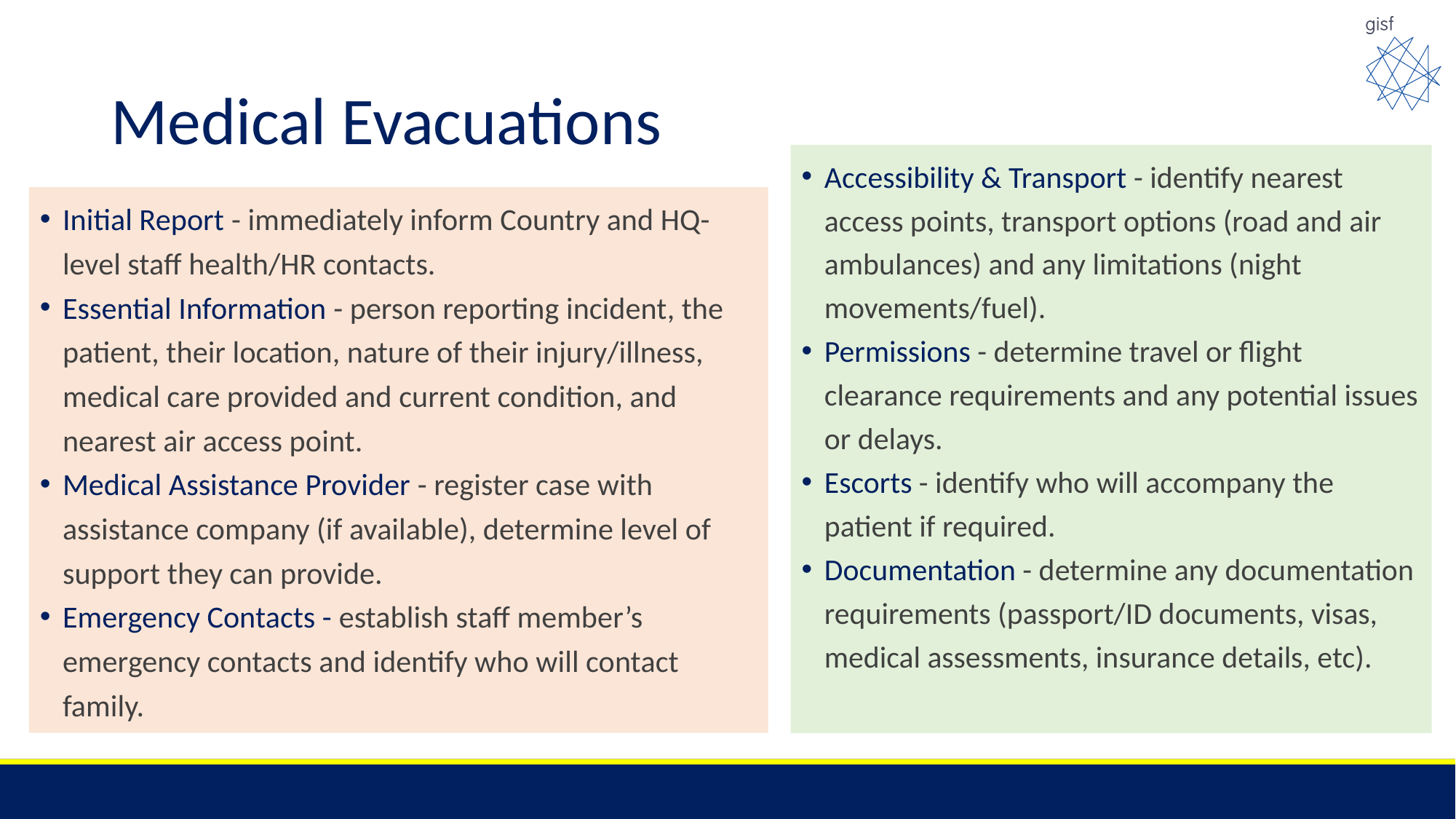

# Medical Evacuations
Accessibility & Transport - identify nearest access points, transport options (road and air ambulances) and any limitations (night movements/fuel).
Permissions - determine travel or flight clearance requirements and any potential issues or delays.
Escorts - identify who will accompany the patient if required.
Documentation - determine any documentation requirements (passport/ID documents, visas, medical assessments, insurance details, etc).

Initial Report - immediately inform Country and HQ-level staff health/HR contacts.
Essential Information - person reporting incident, the patient, their location, nature of their injury/illness, medical care provided and current condition, and nearest air access point.
Medical Assistance Provider - register case with assistance company (if available), determine level of support they can provide.
Emergency Contacts - establish staff member’s emergency contacts and identify who will contact family.